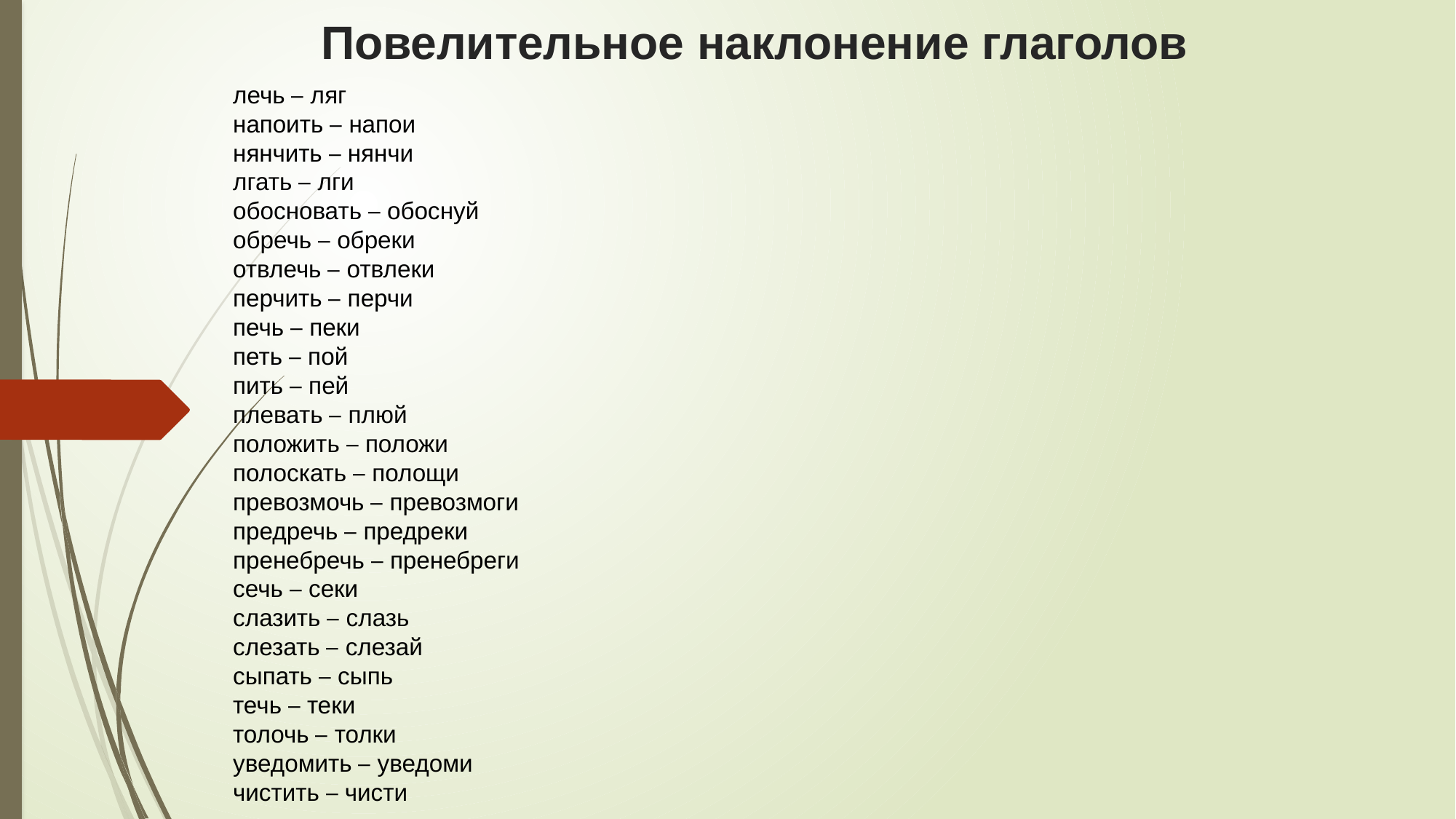

# Повелительное наклонение глаголов
лечь – ляг
напоить – напои
нянчить – нянчи
лгать – лги
обосновать – обоснуй
обречь – обреки
отвлечь – отвлеки
перчить – перчи
печь – пеки
петь – пой
пить – пей
плевать – плюй
положить – положи
полоскать – полощи
превозмочь – превозмоги
предречь – предреки
пренебречь – пренебреги
сечь – секи
слазить – слазь
слезать – слезай
сыпать – сыпь
течь – теки
толочь – толки
уведомить – уведоми
чистить – чисти